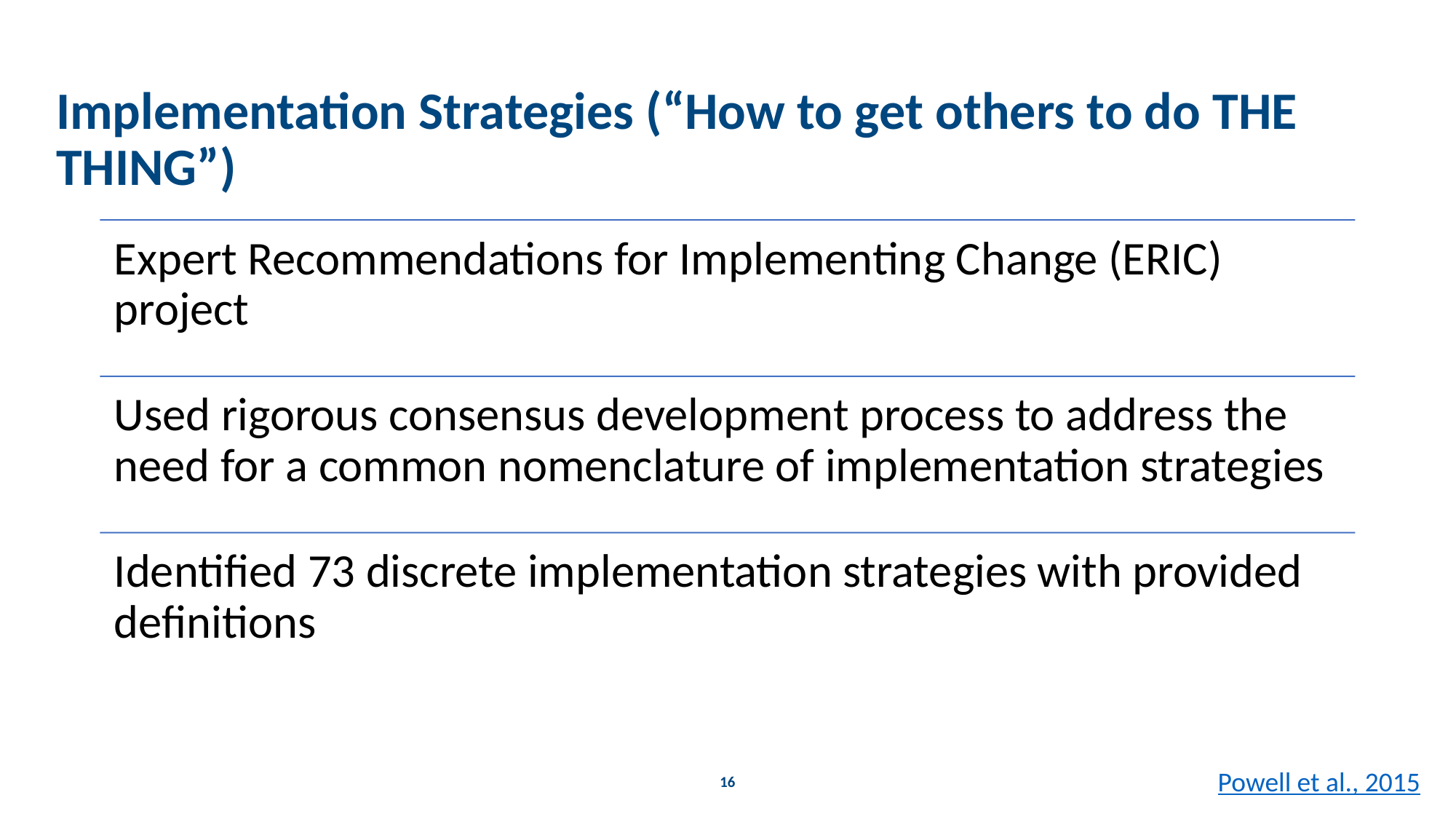

# Implementation Strategies (“How to get others to do THE THING”)
Expert Recommendations for Implementing Change (ERIC) project
Used rigorous consensus development process to address the need for a common nomenclature of implementation strategies
Identified 73 discrete implementation strategies with provided definitions
16
Powell et al., 2015